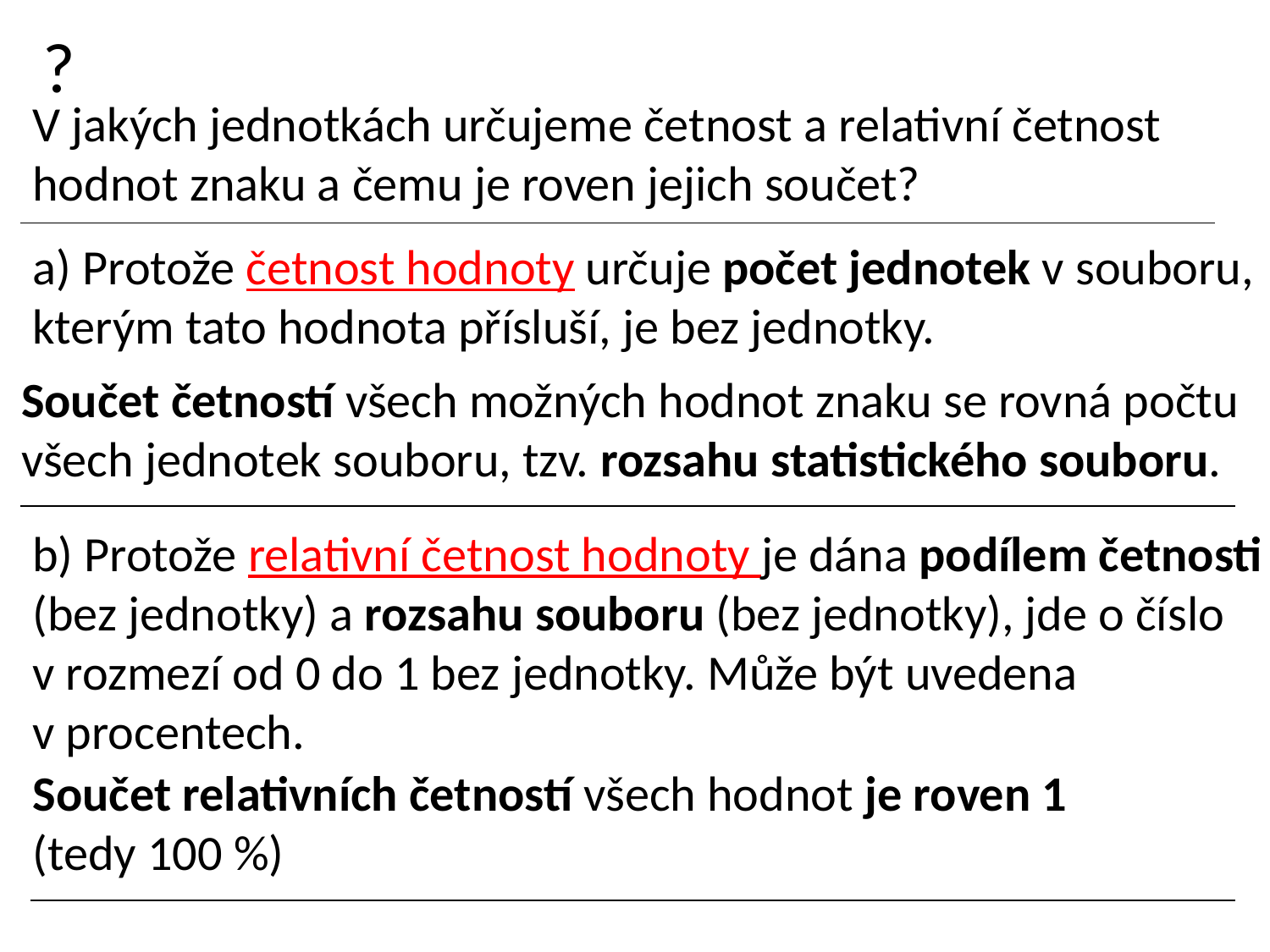

?
V jakých jednotkách určujeme četnost a relativní četnost
hodnot znaku a čemu je roven jejich součet?
a) Protože četnost hodnoty určuje počet jednotek v souboru,
kterým tato hodnota přísluší, je bez jednotky.
Součet četností všech možných hodnot znaku se rovná počtu
všech jednotek souboru, tzv. rozsahu statistického souboru.
b) Protože relativní četnost hodnoty je dána podílem četnosti
(bez jednotky) a rozsahu souboru (bez jednotky), jde o číslo
v rozmezí od 0 do 1 bez jednotky. Může být uvedena
v procentech.
Součet relativních četností všech hodnot je roven 1
(tedy 100 %)